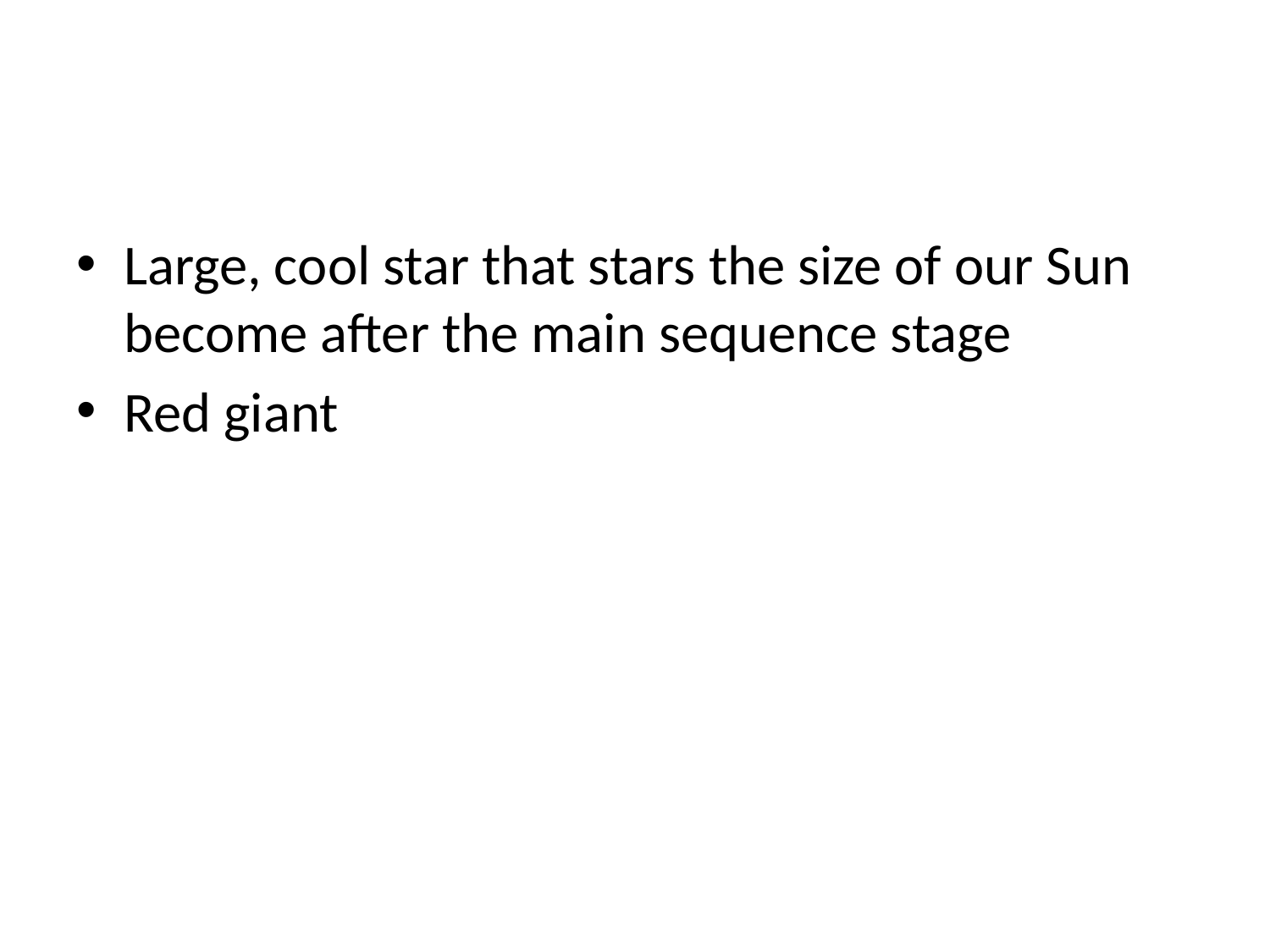

#
Large, cool star that stars the size of our Sun become after the main sequence stage
Red giant